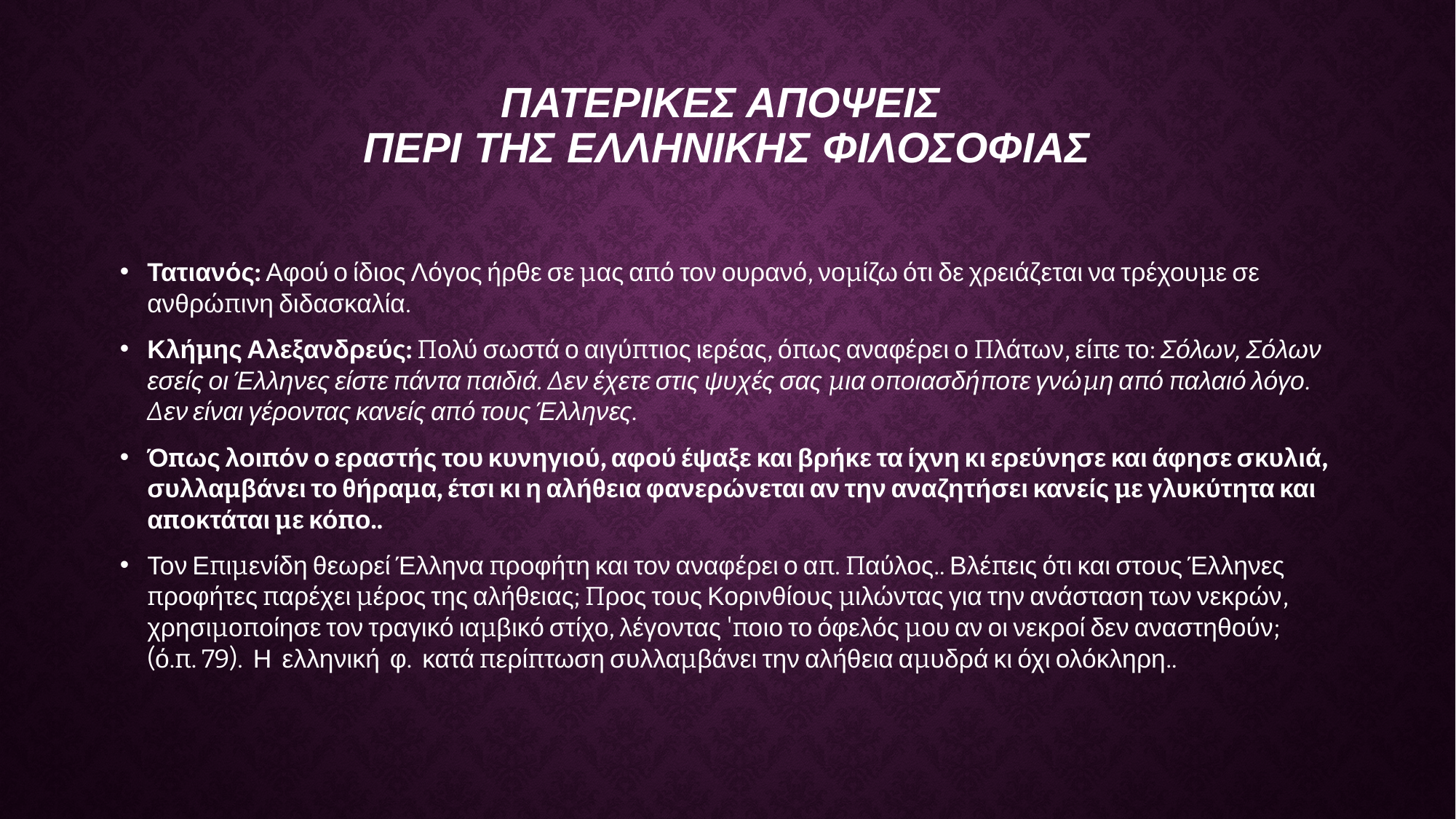

# ΠΑΤΕΡΙΚΕΣ ΑΠΟΨΕΙΣ ΠΕΡΙ ΤΗΣ ΕΛΛΗΝΙΚΗΣ ΦΙΛΟΣΟΦΙΑΣ
Τατιανός: Αφού ο ίδιος Λόγος ήρθε σε μας από τον ουρανό, νομίζω ότι δε χρειάζεται να τρέχουμε σε ανθρώπινη διδασκαλία.
Κλήμης Αλεξανδρεύς: Πολύ σωστά ο αιγύπτιος ιερέας, όπως αναφέρει ο Πλάτων, είπε το: Σόλων, Σόλων εσείς οι Έλληνες είστε πάντα παιδιά. Δεν έχετε στις ψυχές σας μια οποιασδήποτε γνώμη από παλαιό λόγο. Δεν είναι γέροντας κανείς από τους Έλληνες.
Όπως λοιπόν ο εραστής του κυνηγιού, αφού έψαξε και βρήκε τα ίχνη κι ερεύνησε και άφησε σκυλιά, συλλαμβάνει το θήραμα, έτσι κι η αλήθεια φανερώνεται αν την αναζητήσει κανείς με γλυκύτητα και αποκτάται με κόπο..
Τον Επιμενίδη θεωρεί Έλληνα προφήτη και τον αναφέρει ο απ. Παύλος.. Βλέπεις ότι και στους Έλληνες προφήτες παρέχει μέρος της αλήθειας; Προς τους Κορινθίους μιλώντας για την ανάσταση των νεκρών, χρησιμοποίησε τον τραγικό ιαμβικό στίχο, λέγοντας 'ποιο το όφελός μου αν οι νεκροί δεν αναστηθούν;  (ό.π. 79).  Η  ελληνική  φ.  κατά περίπτωση συλλαμβάνει την αλήθεια αμυδρά κι όχι ολόκληρη..